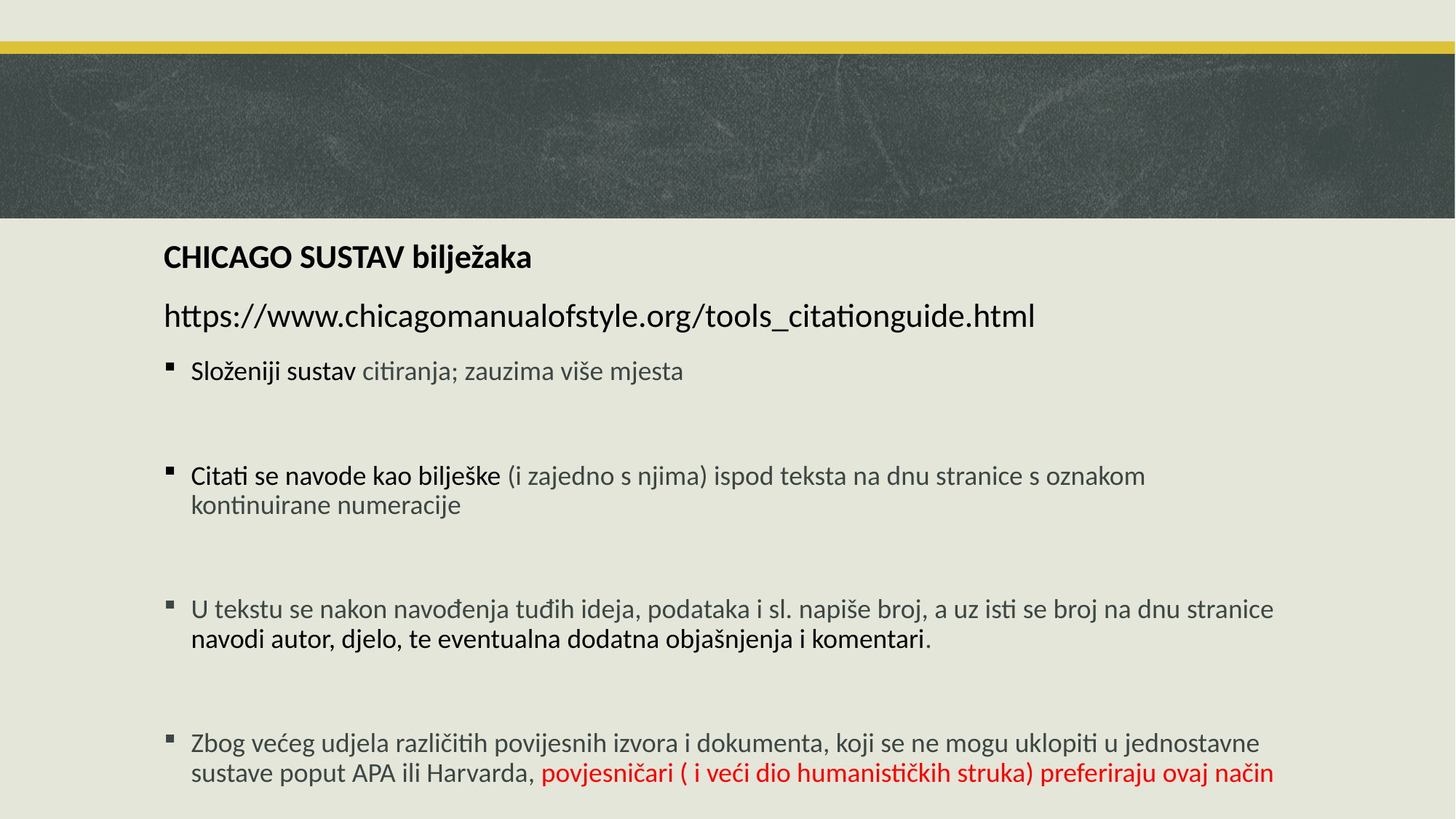

CHICAGO SUSTAV bilježaka
https://www.chicagomanualofstyle.org/tools_citationguide.html
Složeniji sustav citiranja; zauzima više mjesta

Citati se navode kao bilješke (i zajedno s njima) ispod teksta na dnu stranice s oznakom kontinuirane numeracije

U tekstu se nakon navođenja tuđih ideja, podataka i sl. napiše broj, a uz isti se broj na dnu stranice navodi autor, djelo, te eventualna dodatna objašnjenja i komentari.

Zbog većeg udjela različitih povijesnih izvora i dokumenta, koji se ne mogu uklopiti u jednostavne sustave poput APA ili Harvarda, povjesničari ( i veći dio humanističkih struka) preferiraju ovaj način